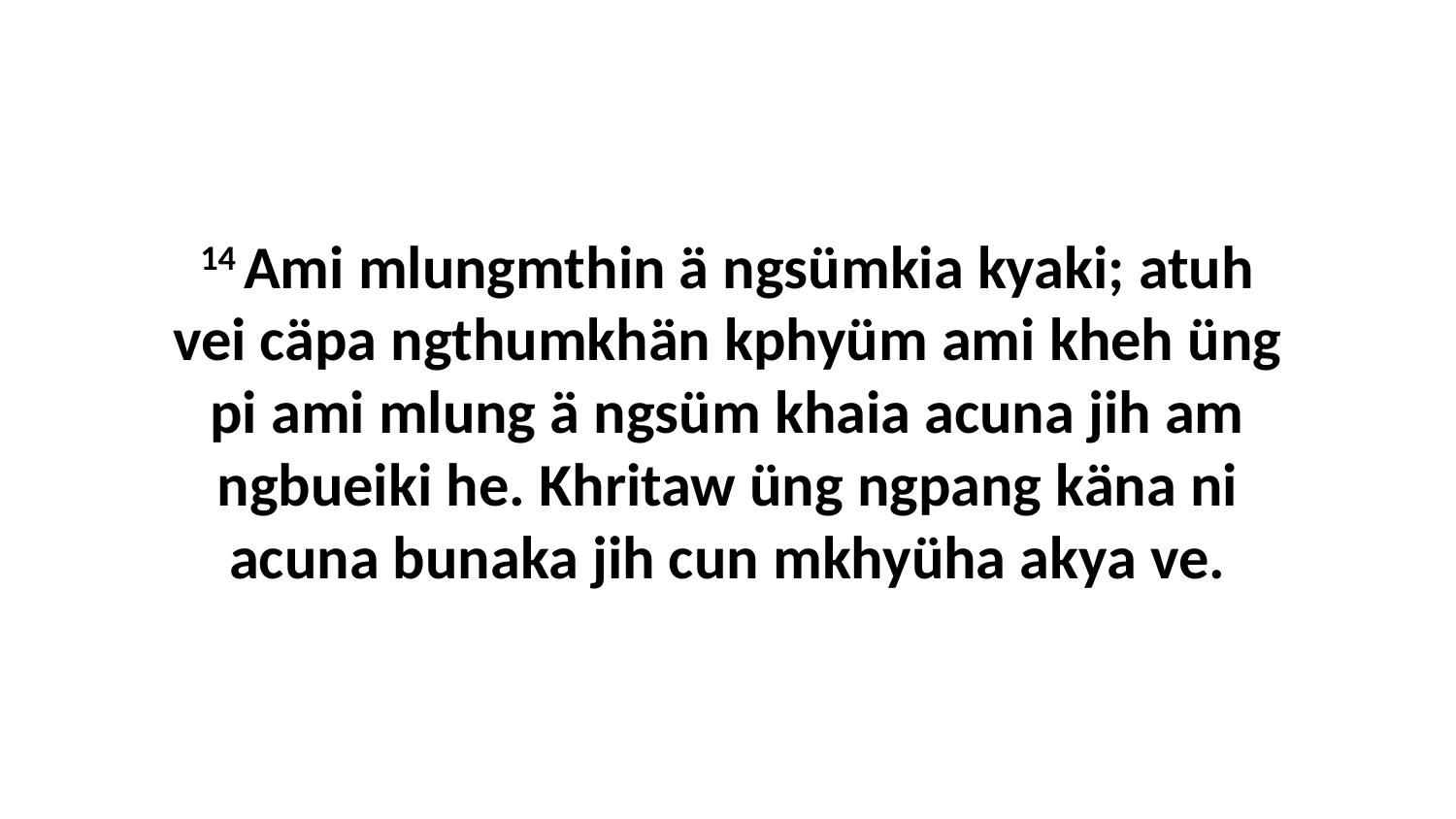

14 Ami mlungmthin ä ngsümkia kyaki; atuh vei cäpa ngthumkhän kphyüm ami kheh üng pi ami mlung ä ngsüm khaia acuna jih am ngbueiki he. Khritaw üng ngpang käna ni acuna bunaka jih cun mkhyüha akya ve.